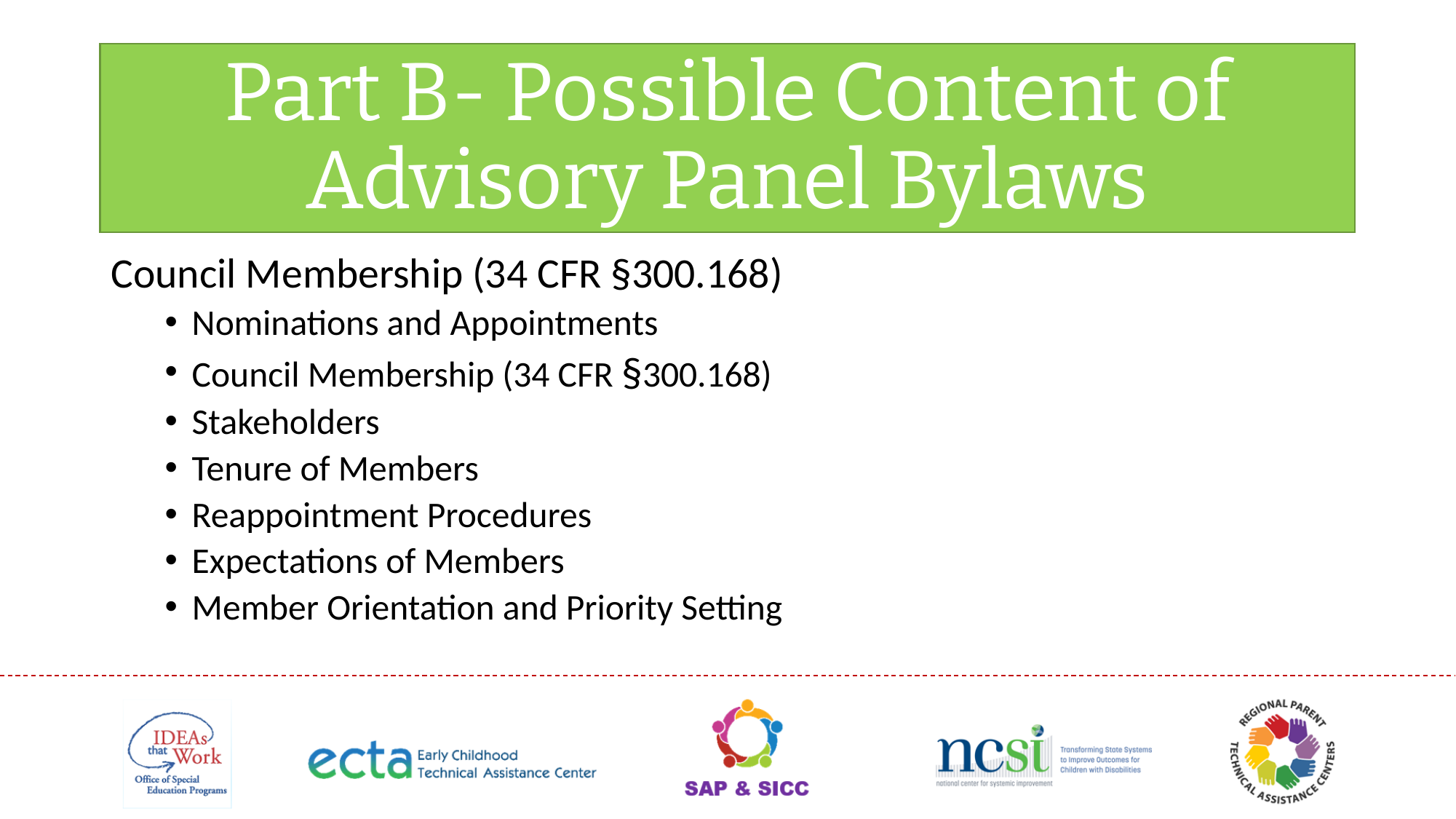

# Part B- Possible Content of Advisory Panel Bylaws
Council Membership (34 CFR §300.168)
Nominations and Appointments
Council Membership (34 CFR §300.168)
Stakeholders
Tenure of Members
Reappointment Procedures
Expectations of Members
Member Orientation and Priority Setting